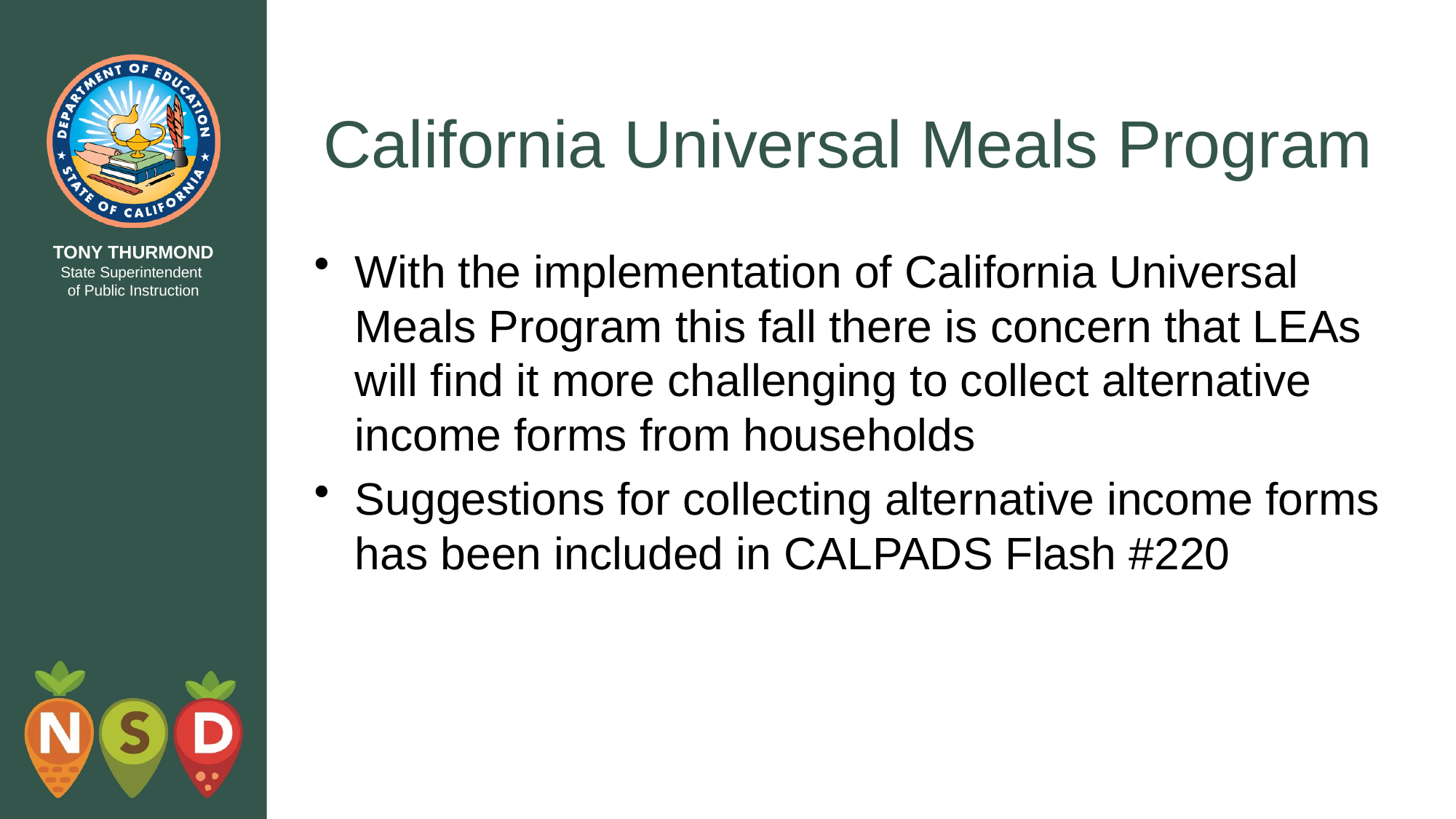

# California Universal Meals Program
With the implementation of California Universal Meals Program this fall there is concern that LEAs will find it more challenging to collect alternative income forms from households
Suggestions for collecting alternative income forms has been included in CALPADS Flash #220